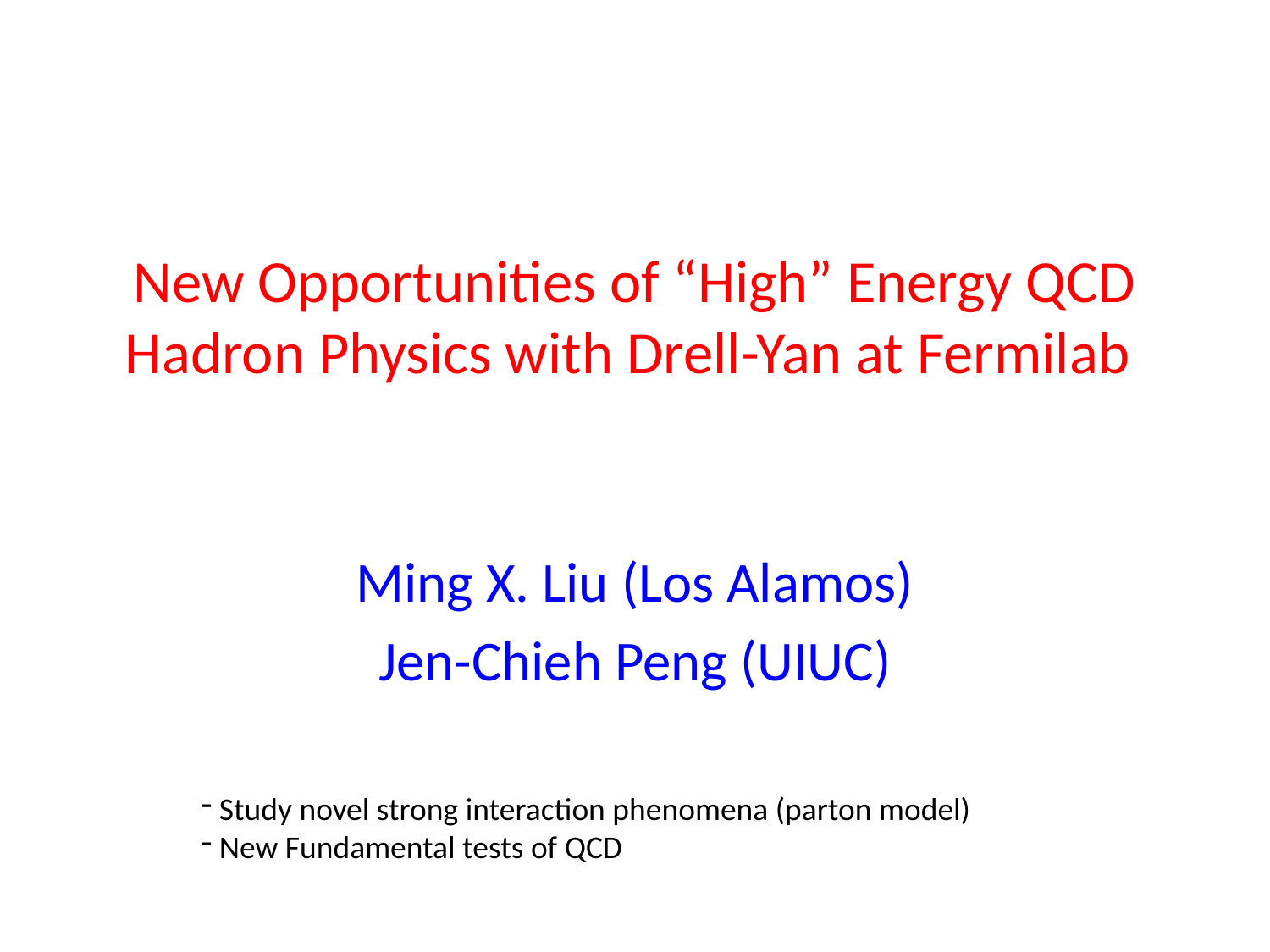

# New Opportunities of “High” Energy QCD Hadron Physics with Drell-Yan at Fermilab
Ming X. Liu (Los Alamos)
Jen-Chieh Peng (UIUC)

 Study novel strong interaction phenomena (parton model)
 New Fundamental tests of QCD